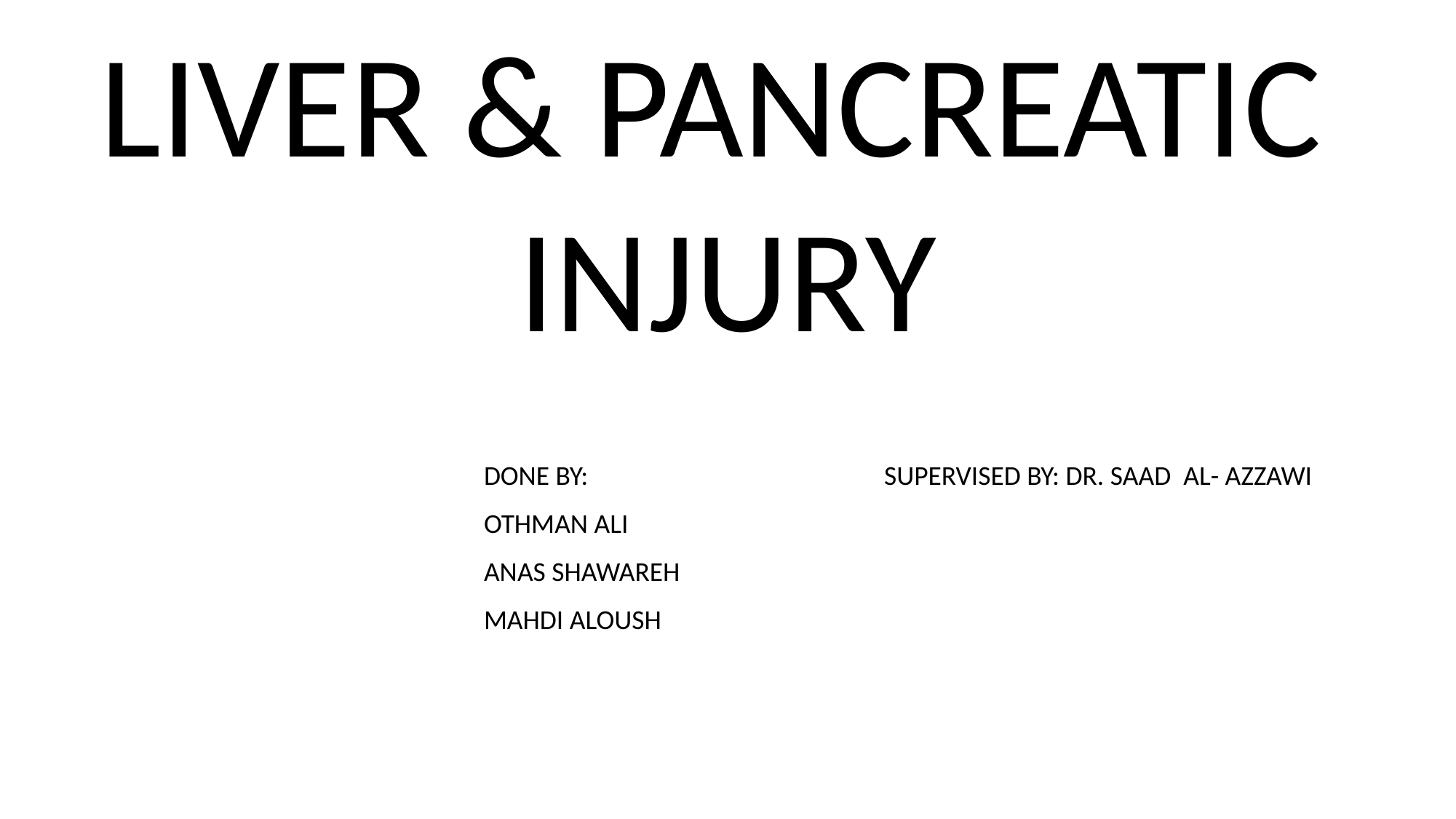

# Liver & pancreatic injury
Done by:                                                supervised by: dr. saad  al- azzawi
OTHMAN ALI
ANAS SHAWAREH
MAHDI ALOUSH